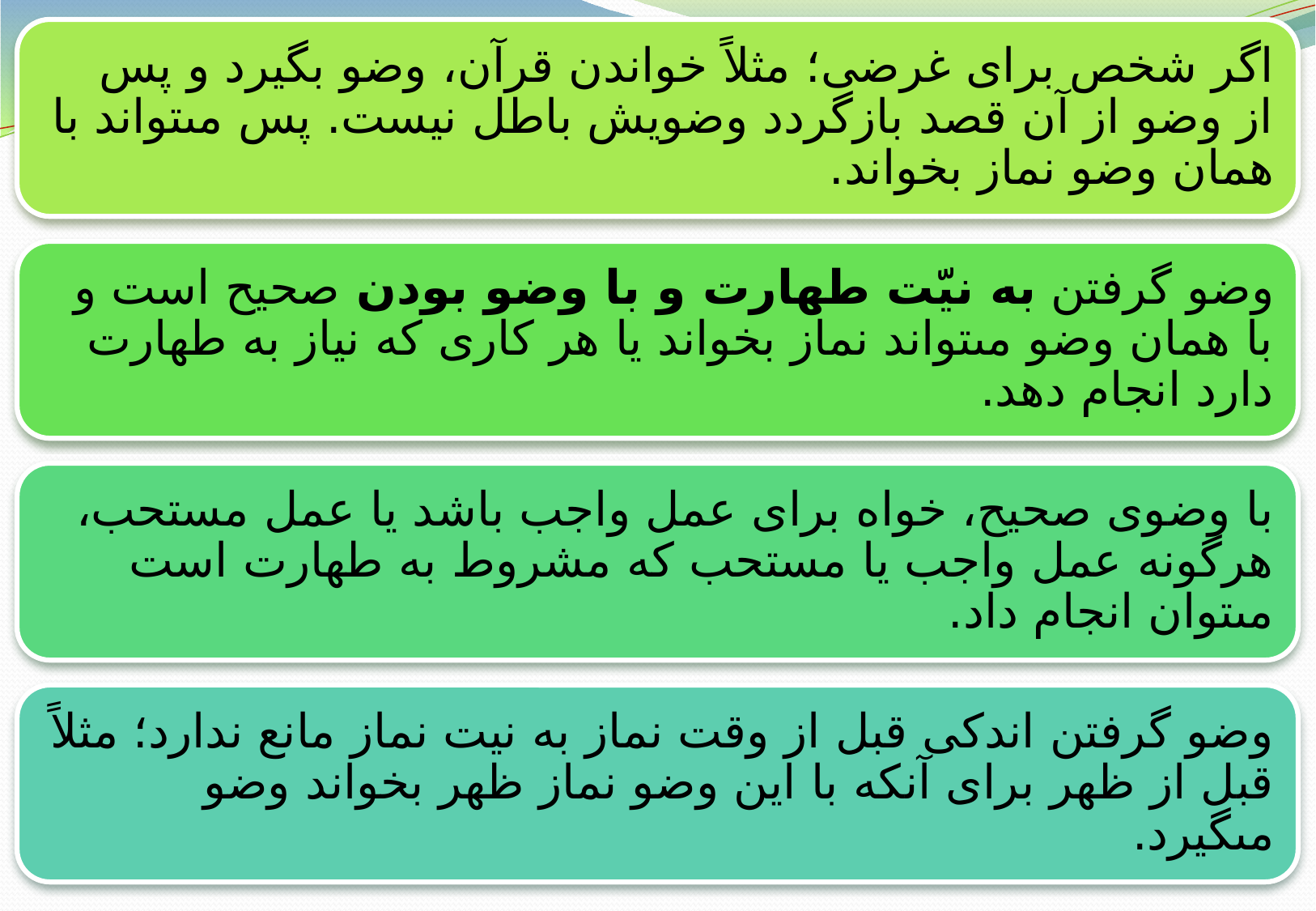

اگر شخص براى غرضى؛ مثلاً خواندن قرآن، وضو بگيرد و پس از وضو از آن قصد بازگردد وضويش باطل نيست. پس مى‏تواند با همان وضو نماز بخواند.
وضو گرفتن به نيّت طهارت و با وضو بودن صحيح است و با همان وضو مى‏تواند نماز بخواند يا هر كارى كه نياز به طهارت دارد انجام دهد.
با وضوى صحيح، خواه براى عمل واجب باشد يا عمل مستحب، هرگونه عمل واجب يا مستحب كه مشروط به طهارت است مى‏توان انجام داد.
وضو گرفتن اندکی قبل از وقت نماز به نيت نماز مانع ندارد؛ مثلاً قبل از ظهر براى آنكه با اين وضو نماز ظهر بخواند وضو مى‏گيرد.